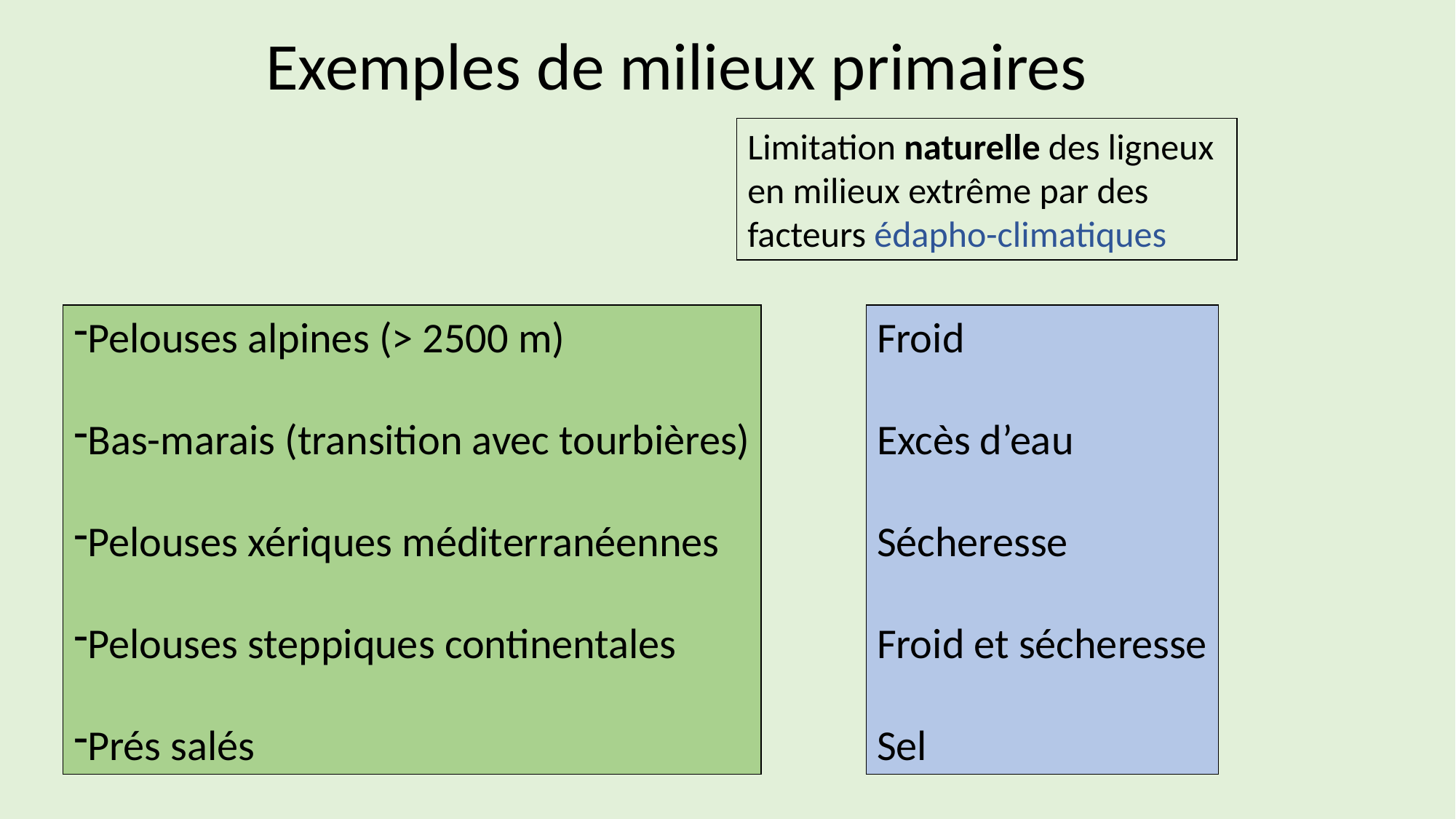

# Exemples de milieux primaires
Limitation naturelle des ligneux en milieux extrême par des facteurs édapho-climatiques
Pelouses alpines (> 2500 m)

Bas-marais (transition avec tourbières)

Pelouses xériques méditerranéennes

Pelouses steppiques continentales

Prés salés
Froid

Excès d’eau

Sécheresse

Froid et sécheresse

Sel